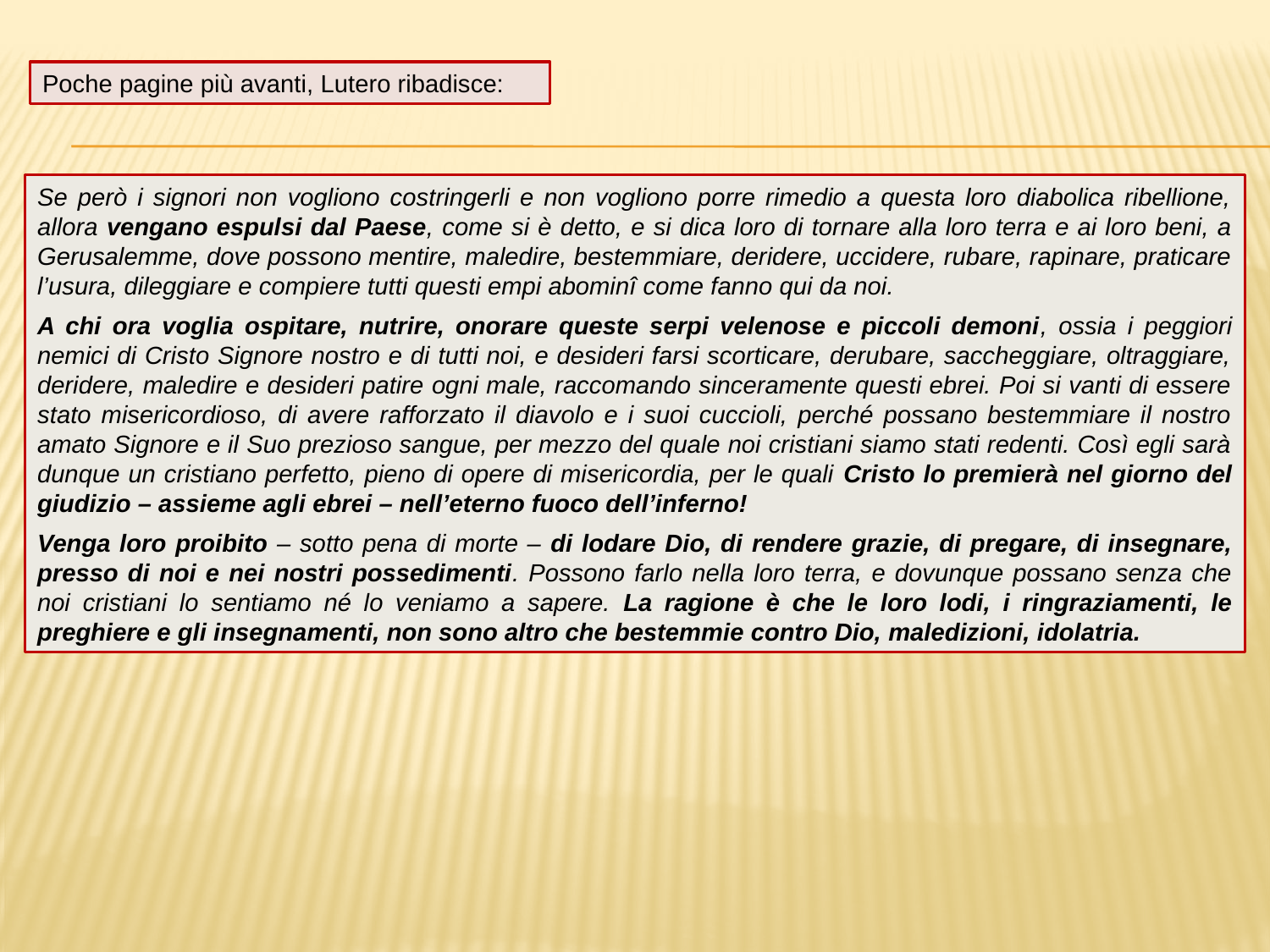

Poche pagine più avanti, Lutero ribadisce:
Se però i signori non vogliono costringerli e non vogliono porre rimedio a questa loro diabolica ribellione, allora vengano espulsi dal Paese, come si è detto, e si dica loro di tornare alla loro terra e ai loro beni, a Gerusalemme, dove possono mentire, maledire, bestemmiare, deridere, uccidere, rubare, rapinare, praticare l’usura, dileggiare e compiere tutti questi empi abominî come fanno qui da noi.
A chi ora voglia ospitare, nutrire, onorare queste serpi velenose e piccoli demoni, ossia i peggiori nemici di Cristo Signore nostro e di tutti noi, e desideri farsi scorticare, derubare, saccheggiare, oltraggiare, deridere, maledire e desideri patire ogni male, raccomando sinceramente questi ebrei. Poi si vanti di essere stato misericordioso, di avere rafforzato il diavolo e i suoi cuccioli, perché possano bestemmiare il nostro amato Signore e il Suo prezioso sangue, per mezzo del quale noi cristiani siamo stati redenti. Così egli sarà dunque un cristiano perfetto, pieno di opere di misericordia, per le quali Cristo lo premierà nel giorno del giudizio – assieme agli ebrei – nell’eterno fuoco dell’inferno!
Venga loro proibito – sotto pena di morte – di lodare Dio, di rendere grazie, di pregare, di insegnare, presso di noi e nei nostri possedimenti. Possono farlo nella loro terra, e dovunque possano senza che noi cristiani lo sentiamo né lo veniamo a sapere. La ragione è che le loro lodi, i ringraziamenti, le preghiere e gli insegnamenti, non sono altro che bestemmie contro Dio, maledizioni, idolatria.